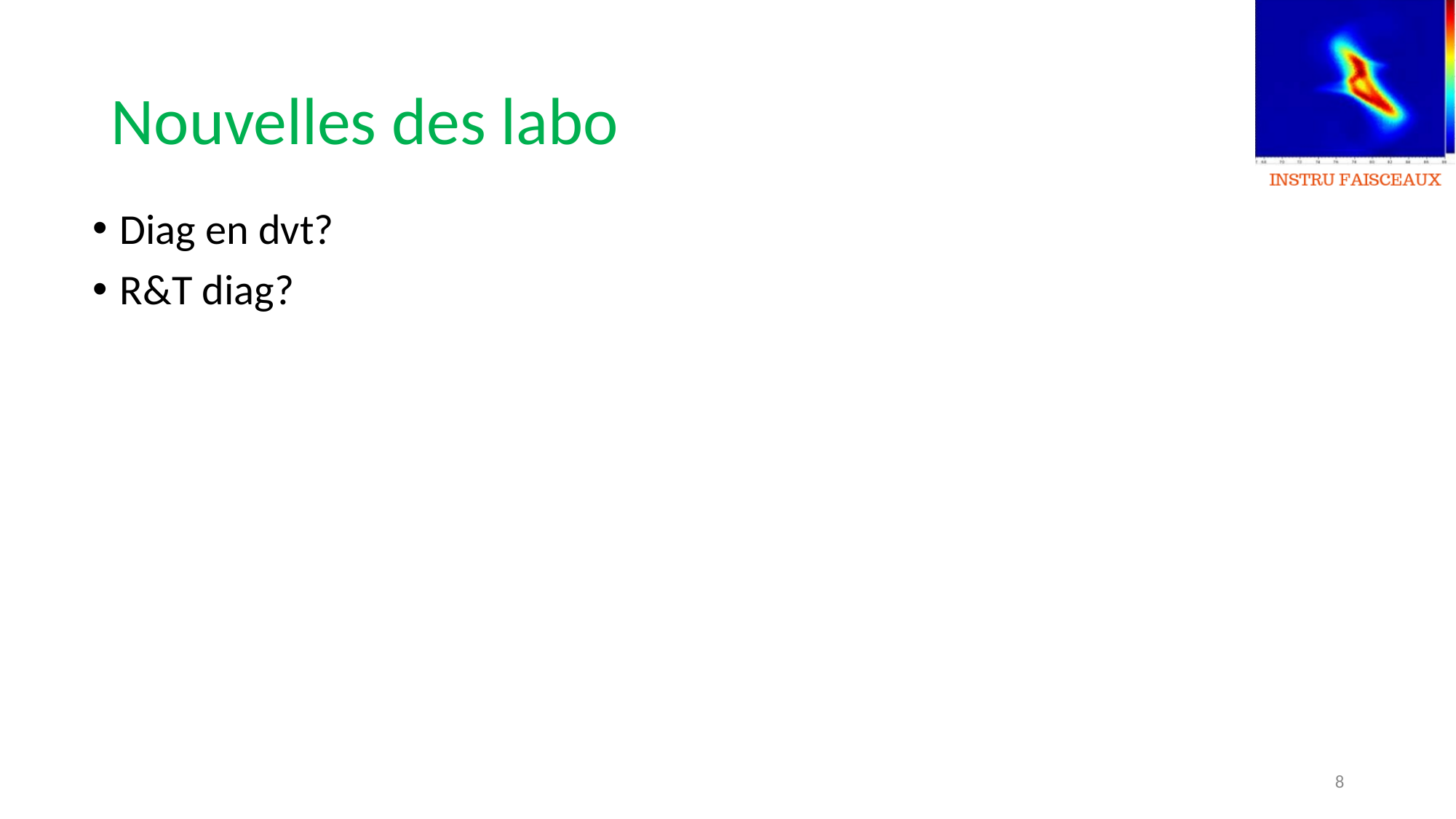

# Nouvelles des labo
Diag en dvt?
R&T diag?
8